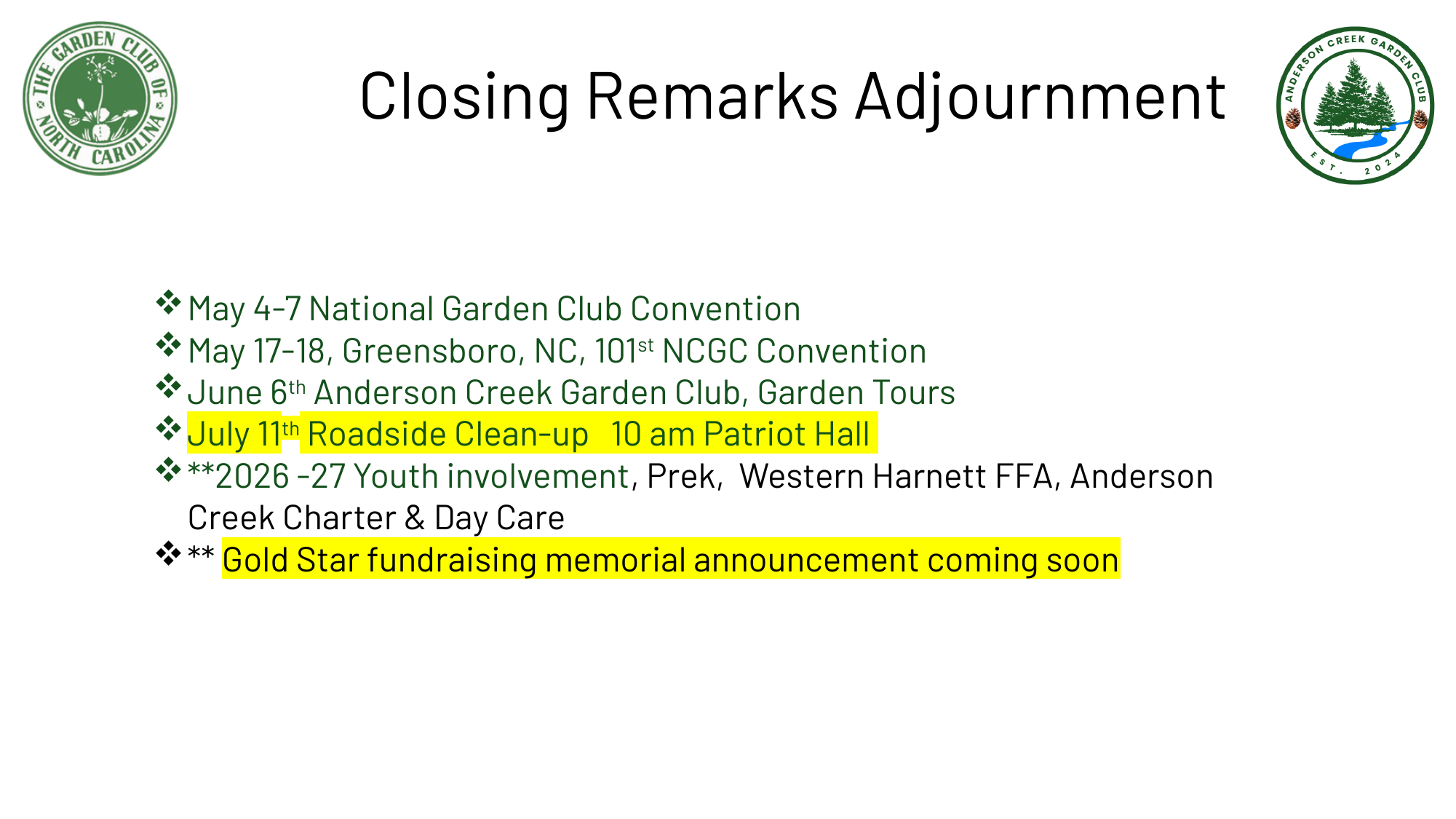

# Closing Remarks Adjournment

May 4-7 National Garden Club Convention
May 17-18, Greensboro, NC, 101st NCGC Convention
June 6th Anderson Creek Garden Club, Garden Tours
July 11th Roadside Clean-up   10 am Patriot Hall
**2026 -27 Youth involvement, Prek,  Western Harnett FFA, Anderson Creek Charter & Day Care
** Gold Star fundraising memorial announcement coming soon